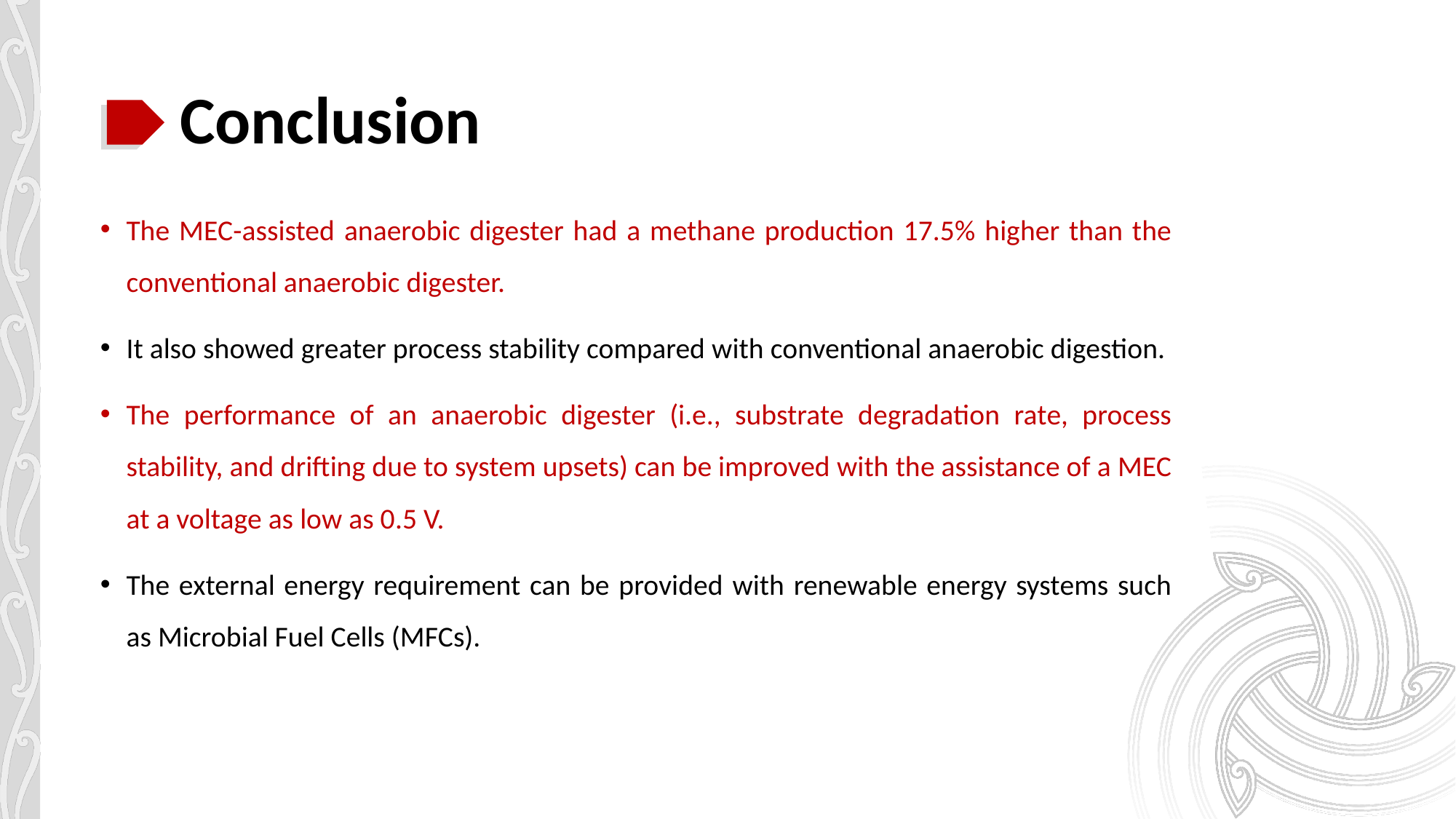

# Conclusion
The MEC-assisted anaerobic digester had a methane production 17.5% higher than the conventional anaerobic digester.
It also showed greater process stability compared with conventional anaerobic digestion.
The performance of an anaerobic digester (i.e., substrate degradation rate, process stability, and drifting due to system upsets) can be improved with the assistance of a MEC at a voltage as low as 0.5 V.
The external energy requirement can be provided with renewable energy systems such as Microbial Fuel Cells (MFCs).